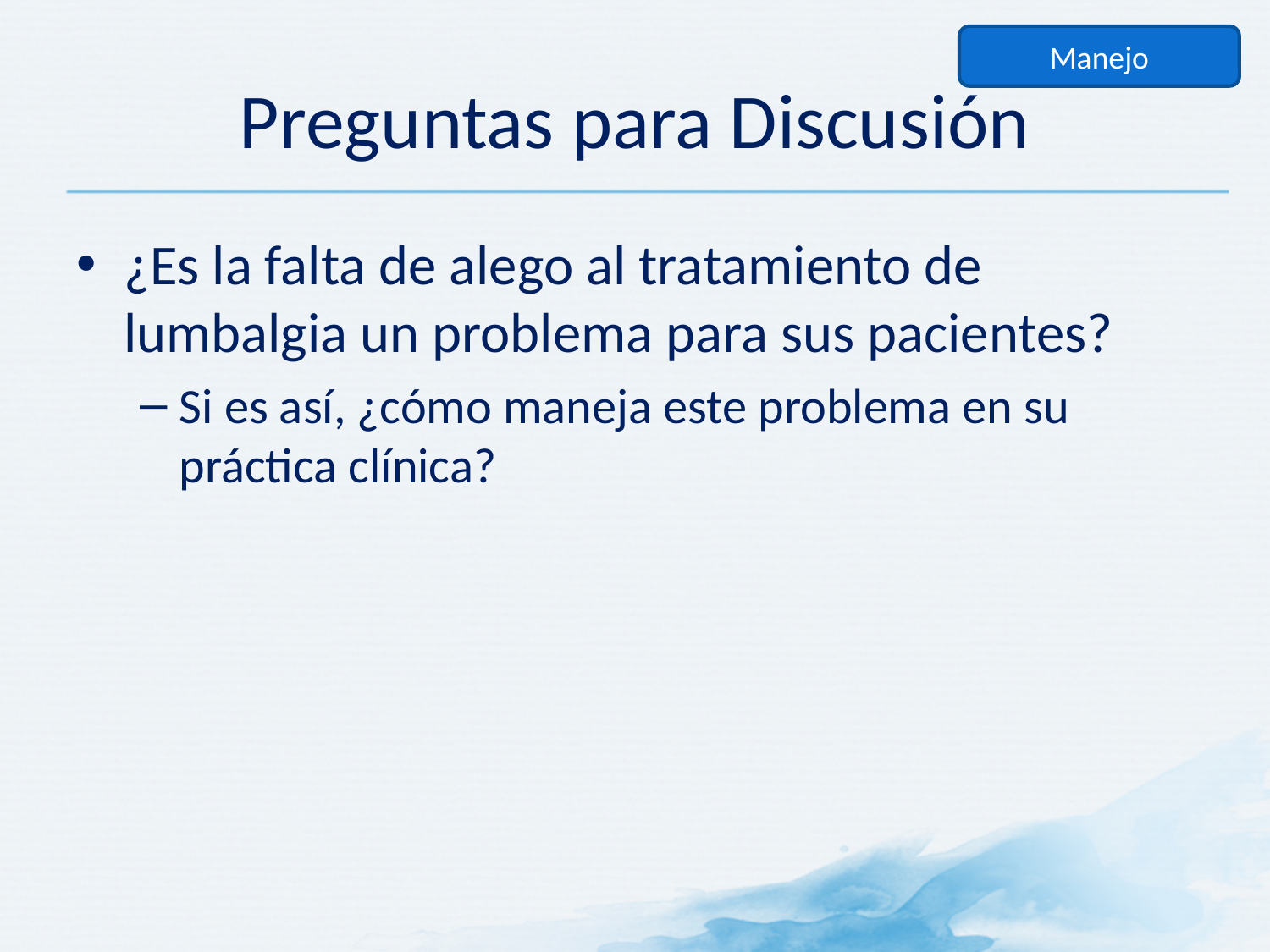

Manejo
# Preguntas para Discusión
¿Es la falta de alego al tratamiento de lumbalgia un problema para sus pacientes?
Si es así, ¿cómo maneja este problema en su práctica clínica?